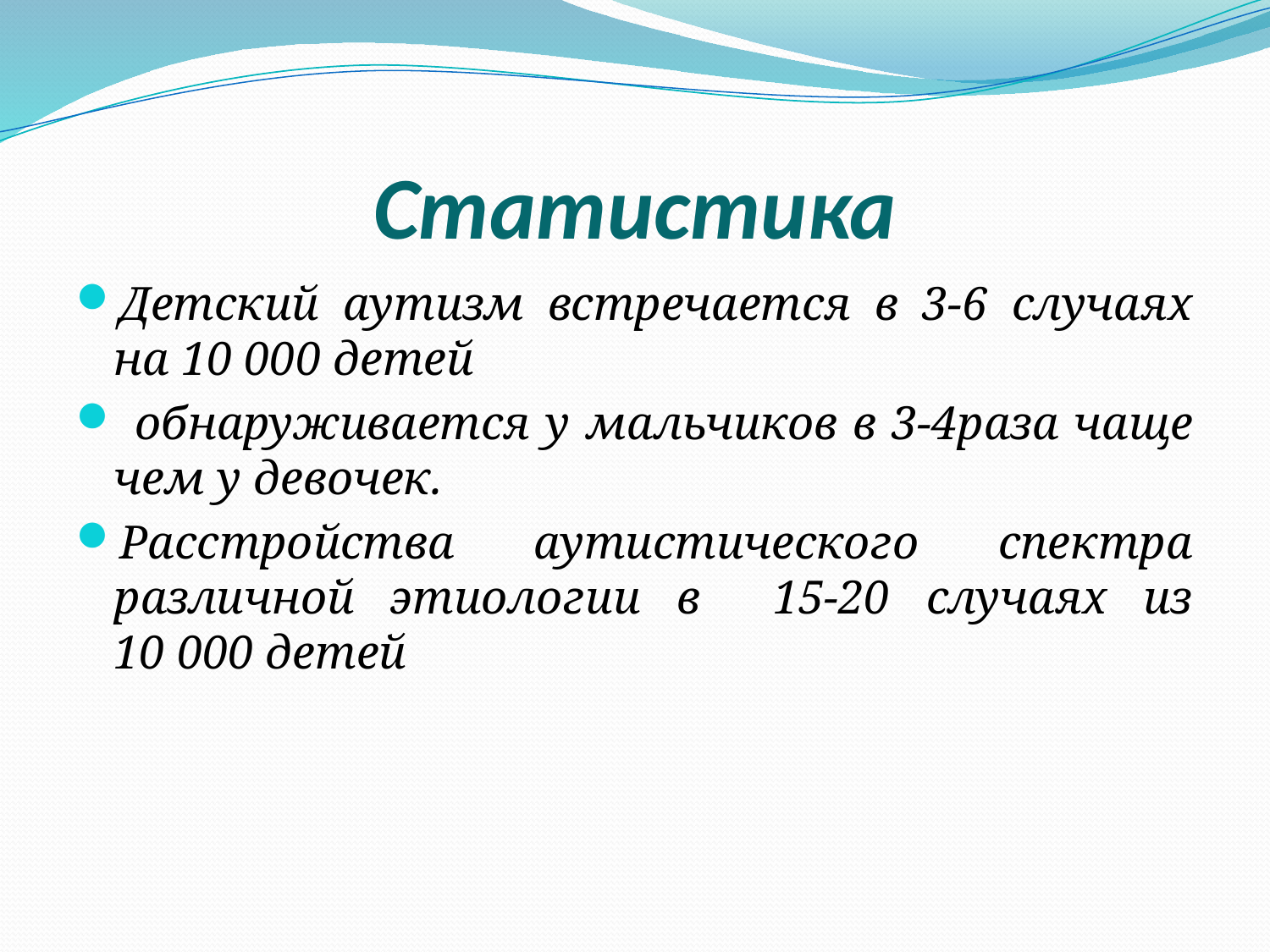

# Статистика
Детский аутизм встречается в 3-6 случаях на 10 000 детей
 обнаруживается у мальчиков в 3-4раза чаще чем у девочек.
Расстройства аутистического спектра различной этиологии в  15-20 случаях из 10 000 детей